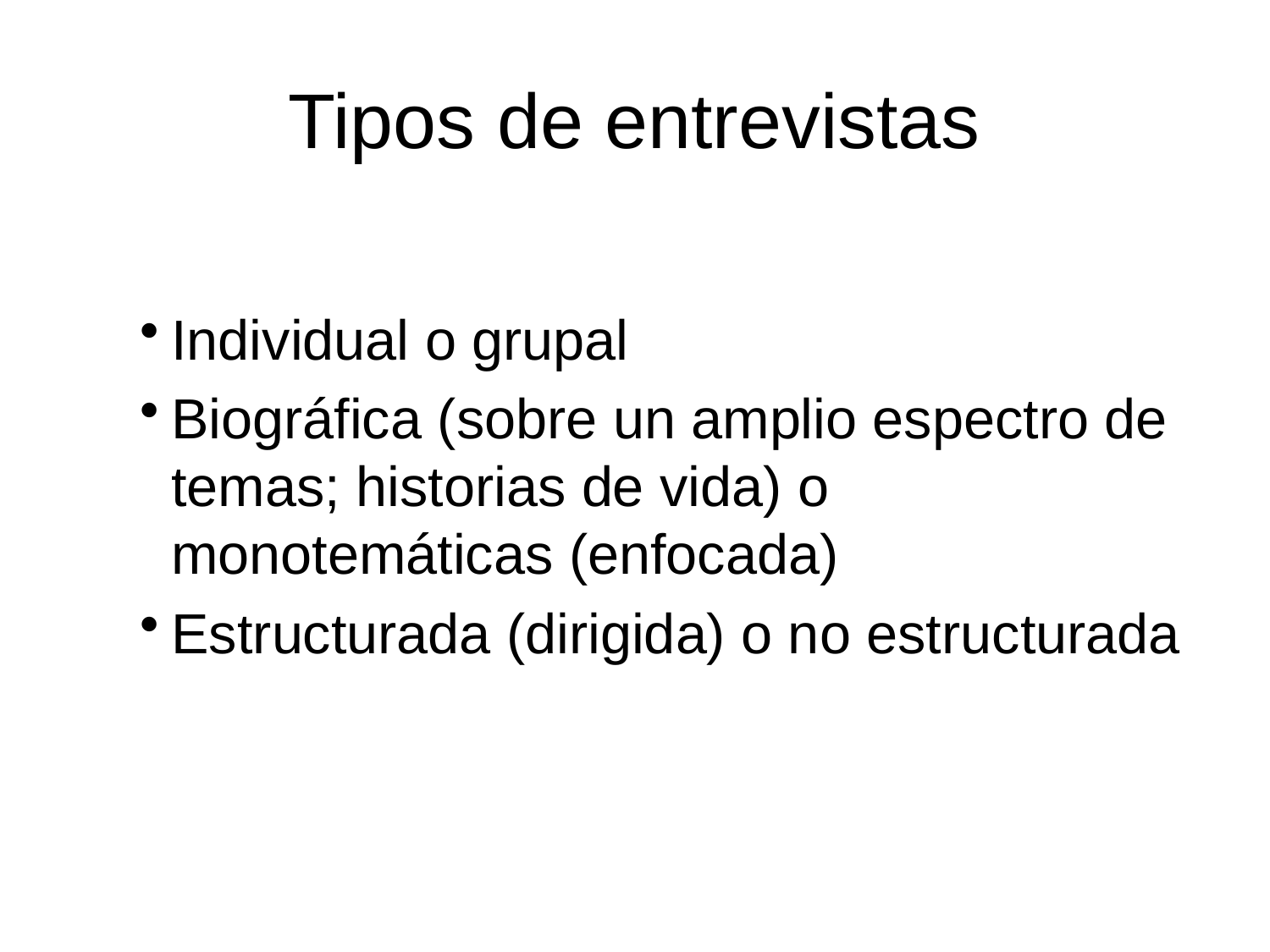

# Tipos de entrevistas
Individual o grupal
Biográfica (sobre un amplio espectro de temas; historias de vida) o monotemáticas (enfocada)
Estructurada (dirigida) o no estructurada